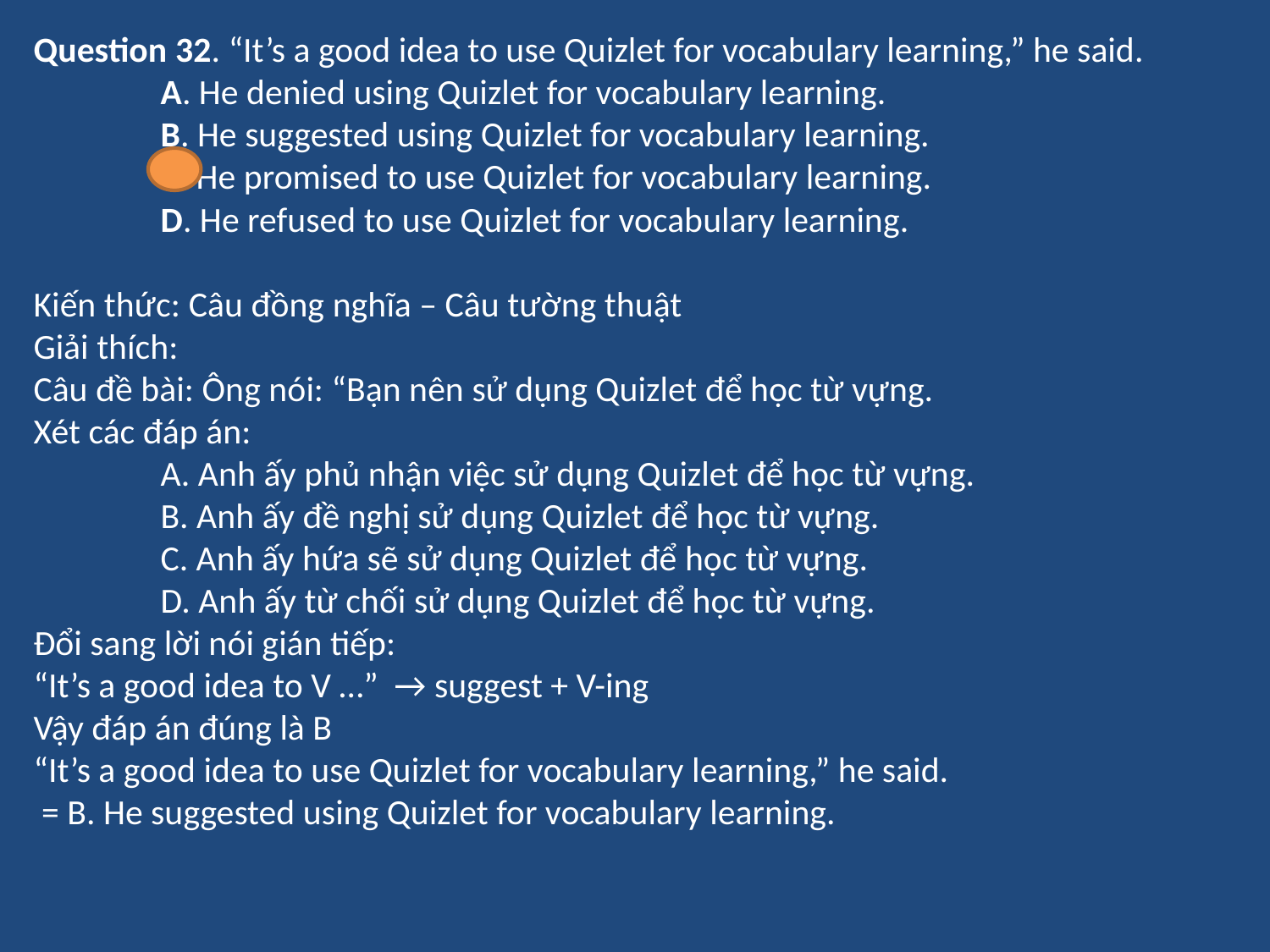

Question 32. “It’s a good idea to use Quizlet for vocabulary learning,” he said.
	A. He denied using Quizlet for vocabulary learning.
	B. He suggested using Quizlet for vocabulary learning.
	C. He promised to use Quizlet for vocabulary learning.
	D. He refused to use Quizlet for vocabulary learning.

Kiến thức: Câu đồng nghĩa – Câu tường thuật
Giải thích:
Câu đề bài: Ông nói: “Bạn nên sử dụng Quizlet để học từ vựng.
Xét các đáp án:
	A. Anh ấy phủ nhận việc sử dụng Quizlet để học từ vựng.
	B. Anh ấy đề nghị sử dụng Quizlet để học từ vựng.
	C. Anh ấy hứa sẽ sử dụng Quizlet để học từ vựng.
	D. Anh ấy từ chối sử dụng Quizlet để học từ vựng.
Đổi sang lời nói gián tiếp:
“It’s a good idea to V …”  → suggest + V-ing
Vậy đáp án đúng là B
“It’s a good idea to use Quizlet for vocabulary learning,” he said.
 = B. He suggested using Quizlet for vocabulary learning.